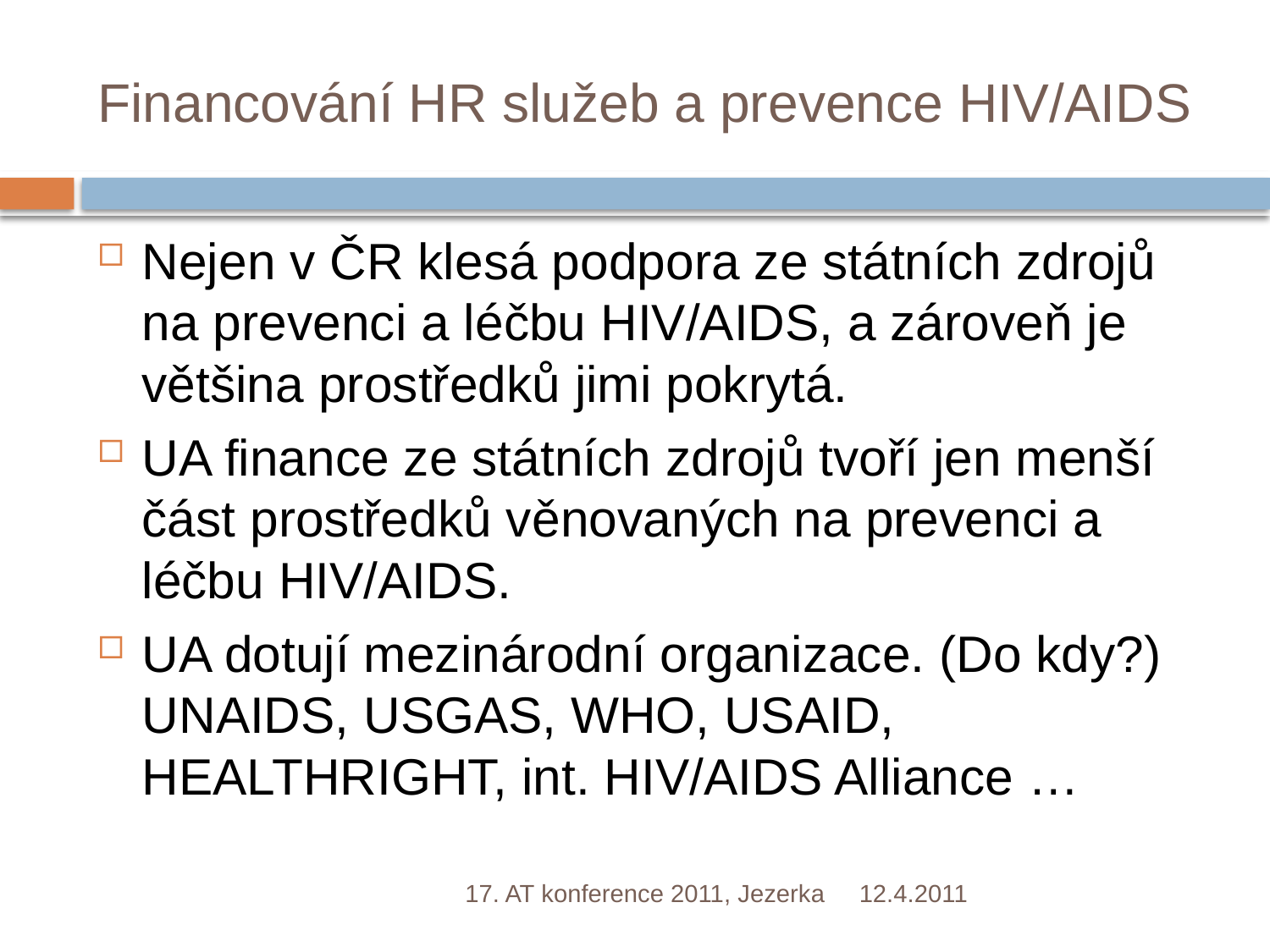

# Financování HR služeb a prevence HIV/AIDS
Nejen v ČR klesá podpora ze státních zdrojů na prevenci a léčbu HIV/AIDS, a zároveň je většina prostředků jimi pokrytá.
UA finance ze státních zdrojů tvoří jen menší část prostředků věnovaných na prevenci a léčbu HIV/AIDS.
UA dotují mezinárodní organizace. (Do kdy?) UNAIDS, USGAS, WHO, USAID, HEALTHRIGHT, int. HIV/AIDS Alliance …
17. AT konference 2011, Jezerka
12.4.2011